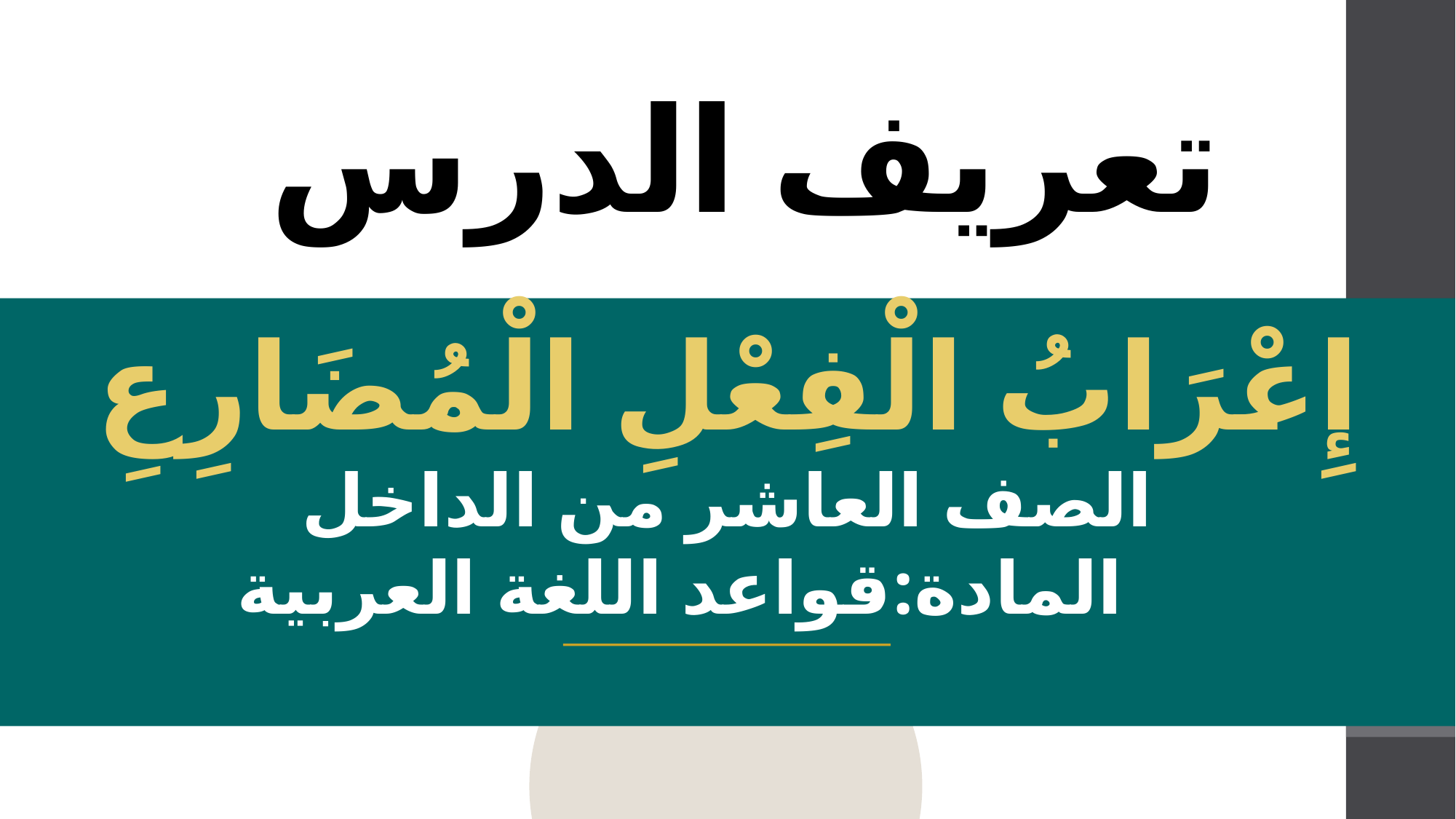

تعريف الدرس
إِعْرَابُ الْفِعْلِ الْمُضَارِعِ
الصف العاشر من الداخل
     المادة:قواعد اللغة العربية